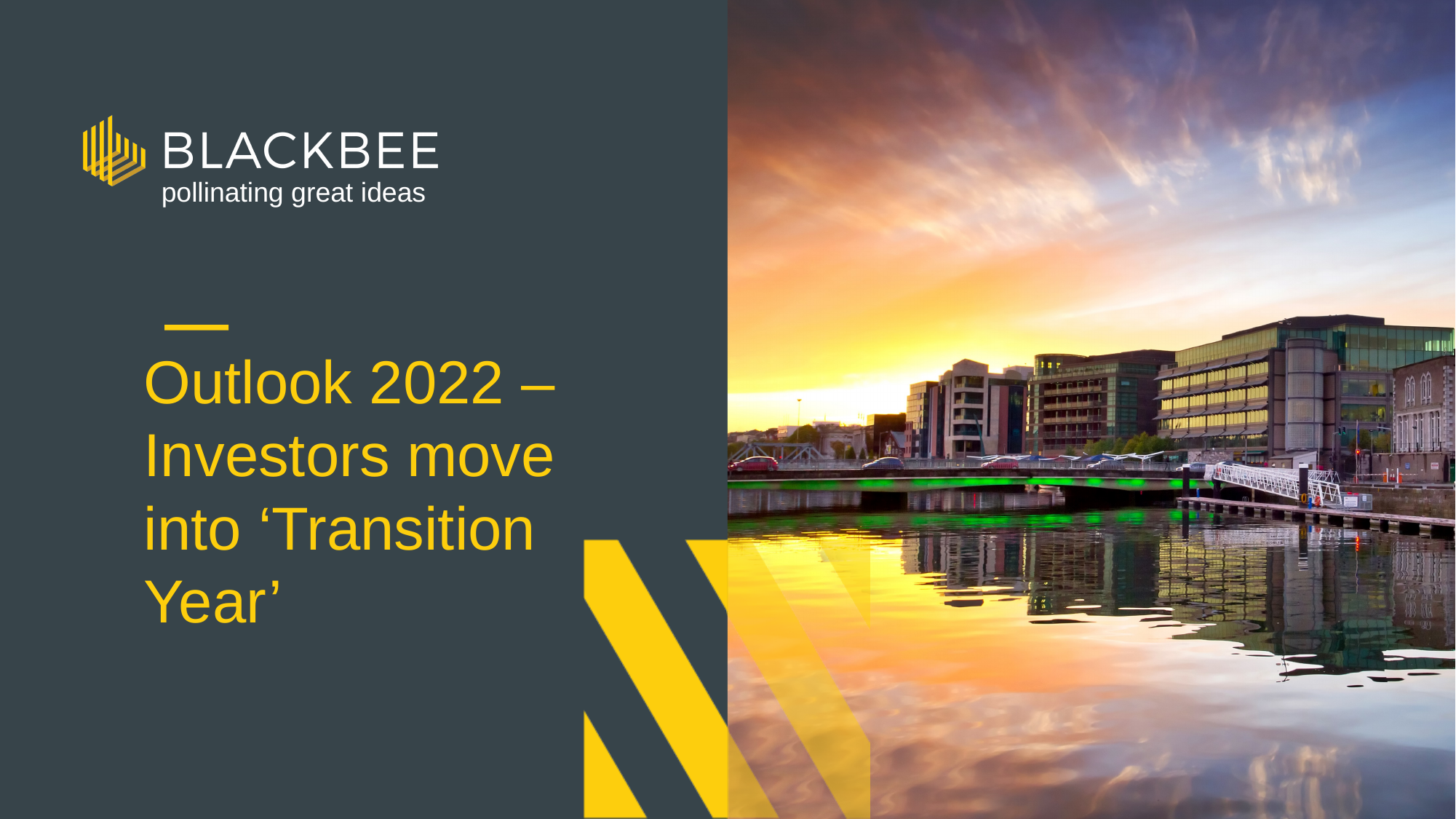

Outlook 2022 – Investors move into ‘Transition Year’